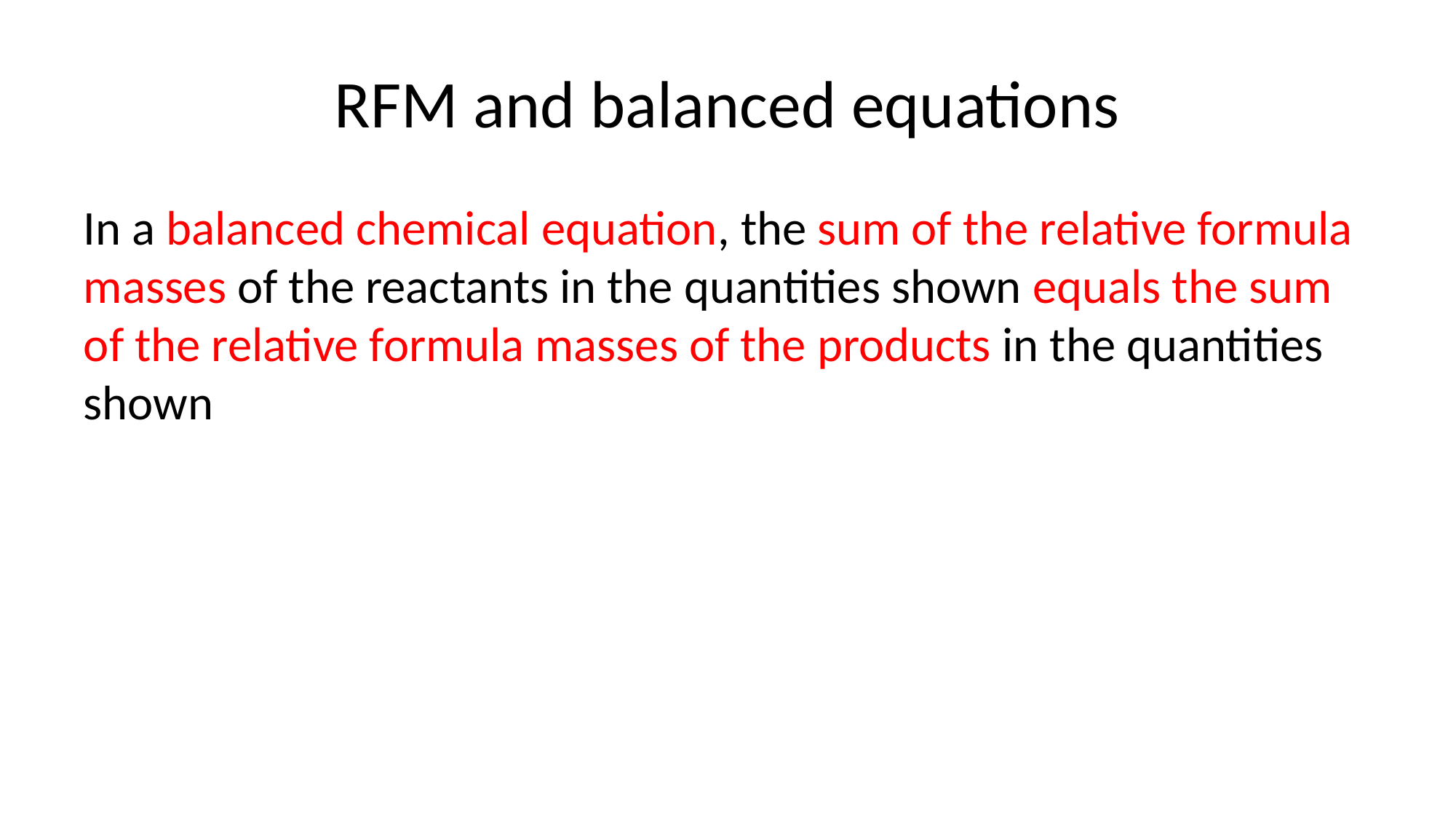

# RFM and balanced equations
In a balanced chemical equation, the sum of the relative formula masses of the reactants in the quantities shown equals the sum of the relative formula masses of the products in the quantities shown